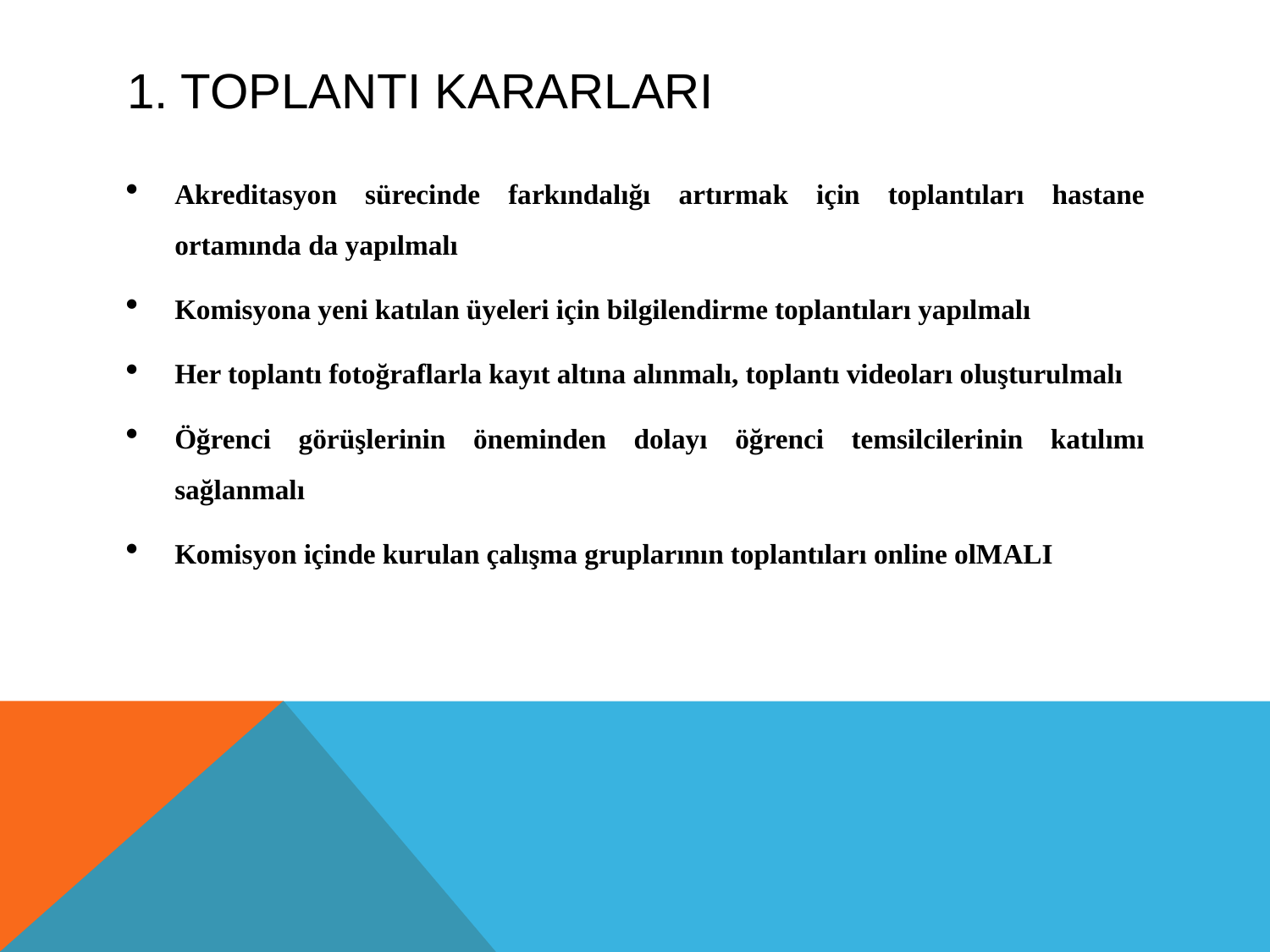

# 1. ToplantI KARARLARI
Akreditasyon sürecinde farkındalığı artırmak için toplantıları hastane ortamında da yapılmalı
Komisyona yeni katılan üyeleri için bilgilendirme toplantıları yapılmalı
Her toplantı fotoğraflarla kayıt altına alınmalı, toplantı videoları oluşturulmalı
Öğrenci görüşlerinin öneminden dolayı öğrenci temsilcilerinin katılımı sağlanmalı
Komisyon içinde kurulan çalışma gruplarının toplantıları online olMALI